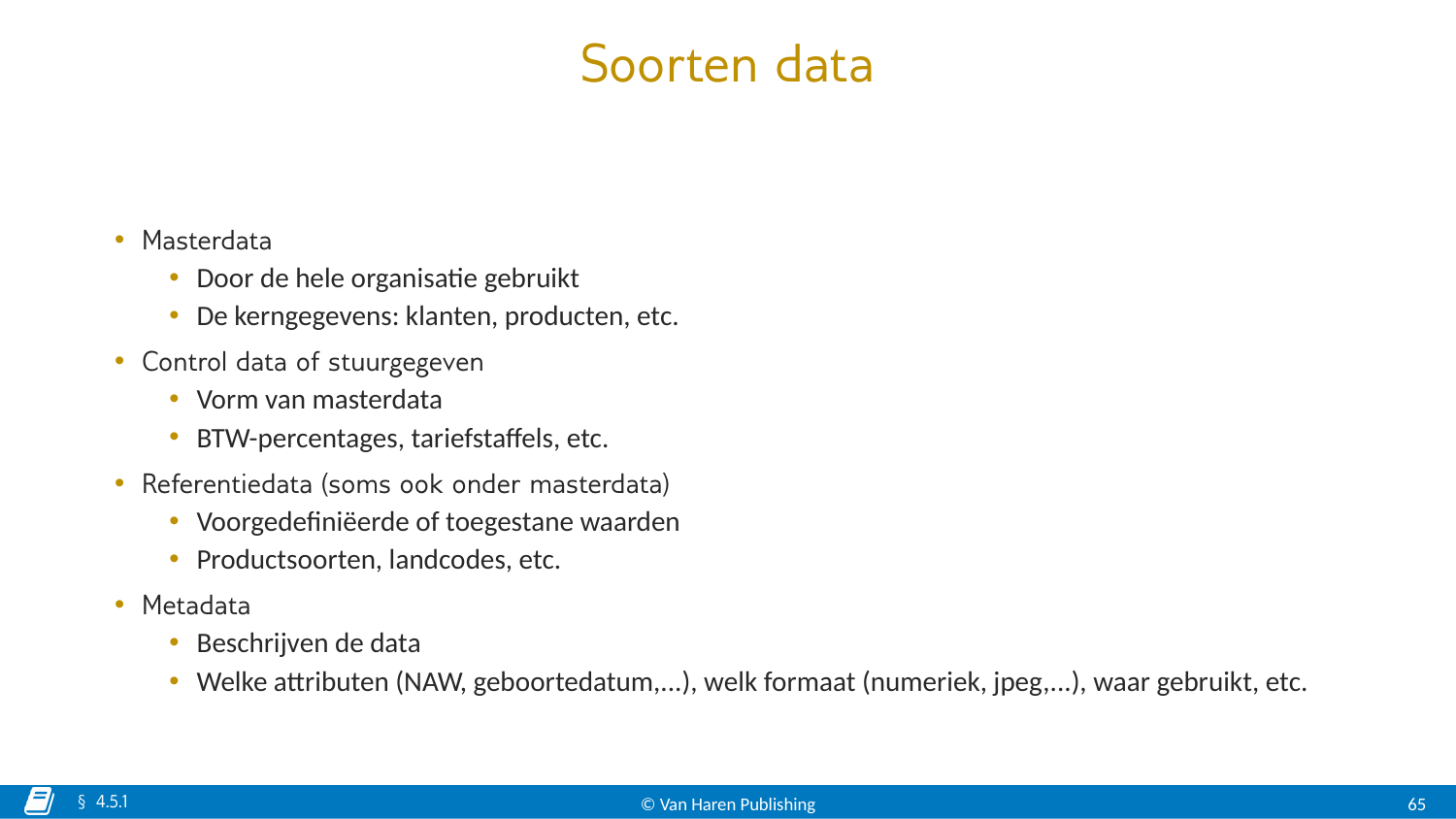

# Soorten data
Masterdata
Door de hele organisatie gebruikt
De kerngegevens: klanten, producten, etc.
Control data of stuurgegeven
Vorm van masterdata
BTW-percentages, tariefstaffels, etc.
Referentiedata (soms ook onder masterdata)
Voorgedefiniëerde of toegestane waarden
Productsoorten, landcodes, etc.
Metadata
Beschrijven de data
Welke attributen (NAW, geboortedatum,...), welk formaat (numeriek, jpeg,...), waar gebruikt, etc.

§  4.5.1